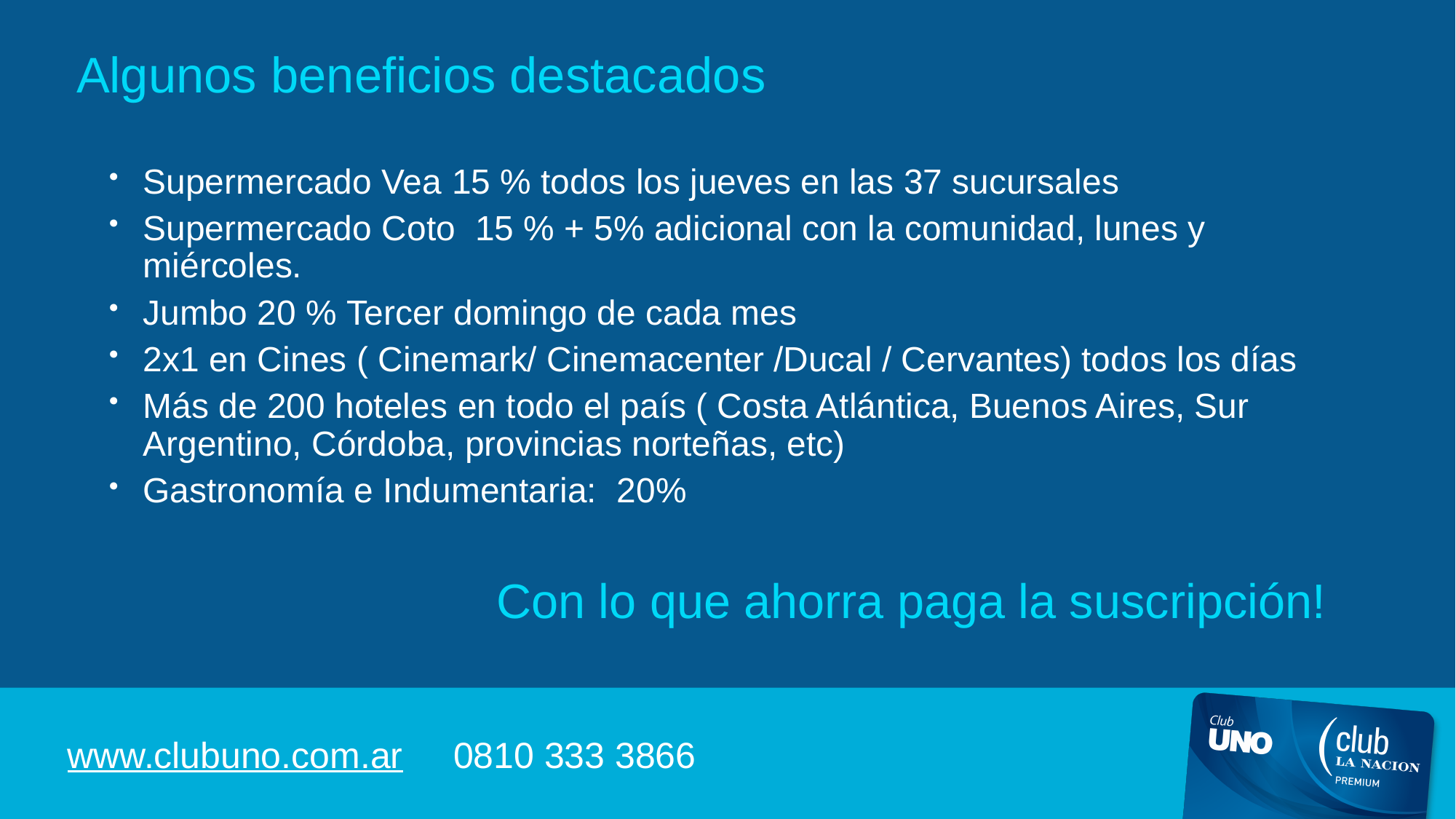

Algunos beneficios destacados
Supermercado Vea 15 % todos los jueves en las 37 sucursales
Supermercado Coto  15 % + 5% adicional con la comunidad, lunes y miércoles.
Jumbo 20 % Tercer domingo de cada mes
2x1 en Cines ( Cinemark/ Cinemacenter /Ducal / Cervantes) todos los días
Más de 200 hoteles en todo el país ( Costa Atlántica, Buenos Aires, Sur Argentino, Córdoba, provincias norteñas, etc)
Gastronomía e Indumentaria:  20%
# Con lo que ahorra paga la suscripción!